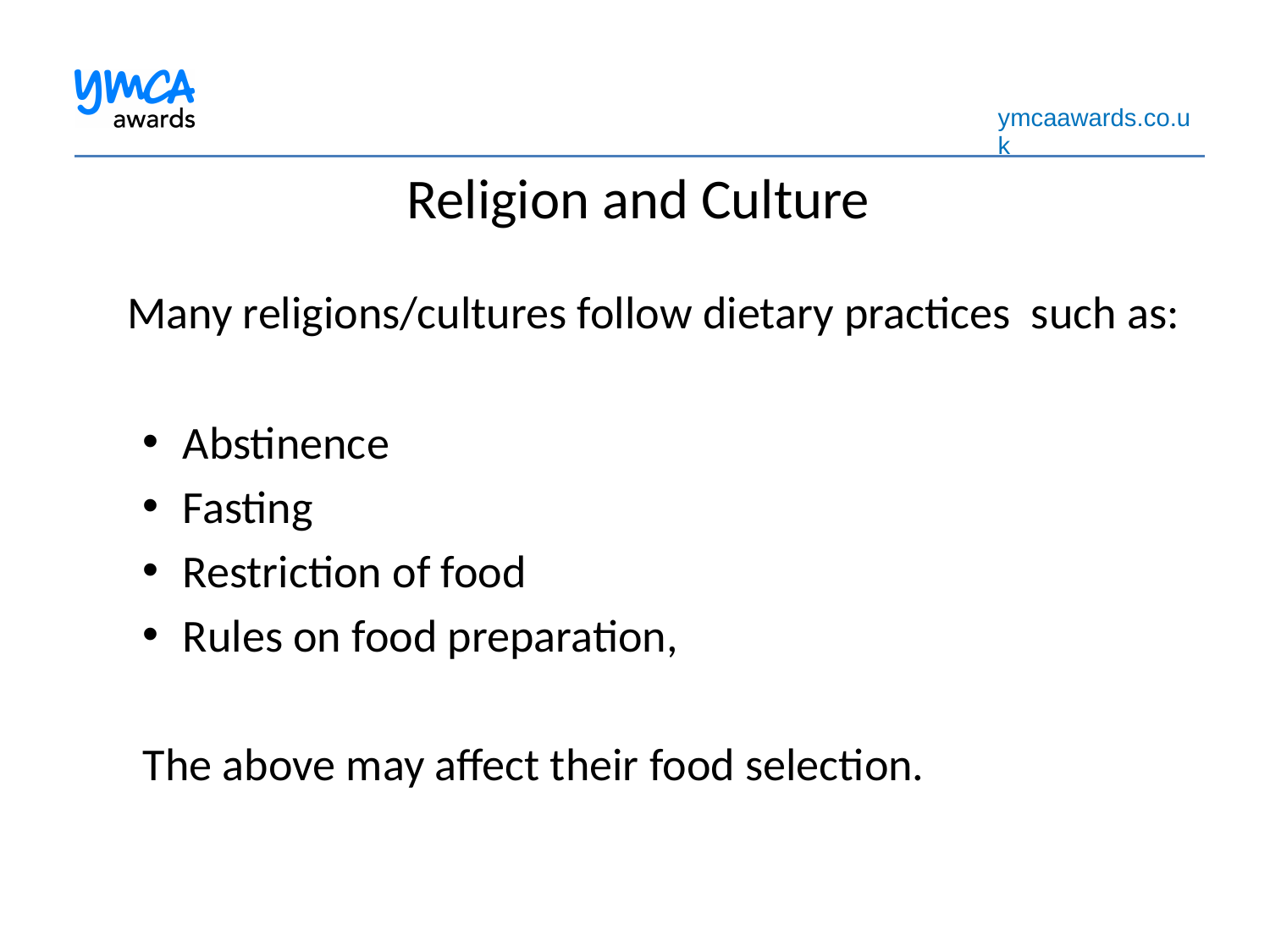

Religion and Culture
	Many religions/cultures follow dietary practices  such as:

Abstinence
Fasting
Restriction of food
Rules on food preparation,

The above may affect their food selection.